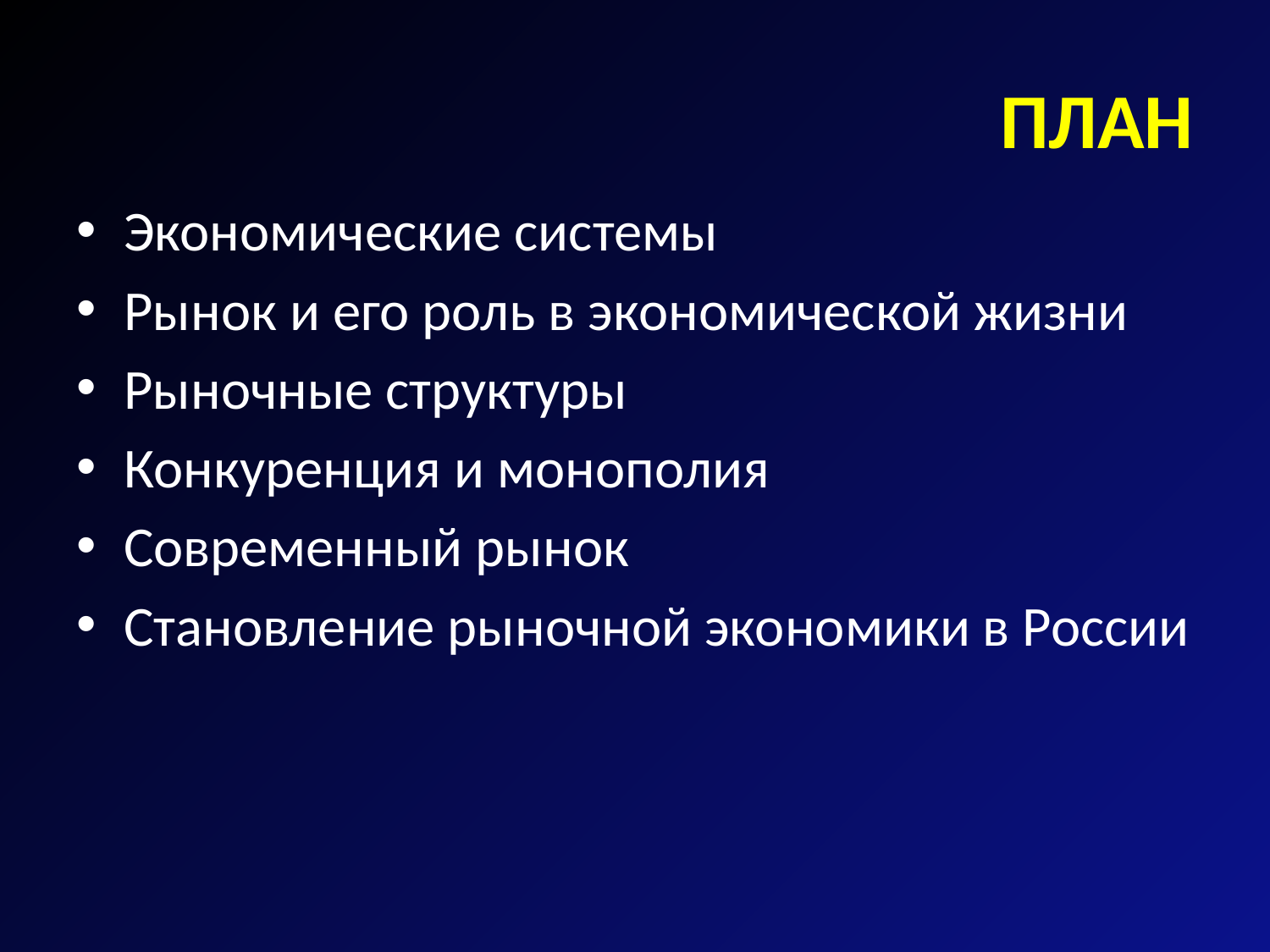

# ПЛАН
Экономические системы
Рынок и его роль в экономической жизни
Рыночные структуры
Конкуренция и монополия
Современный рынок
Становление рыночной экономики в России